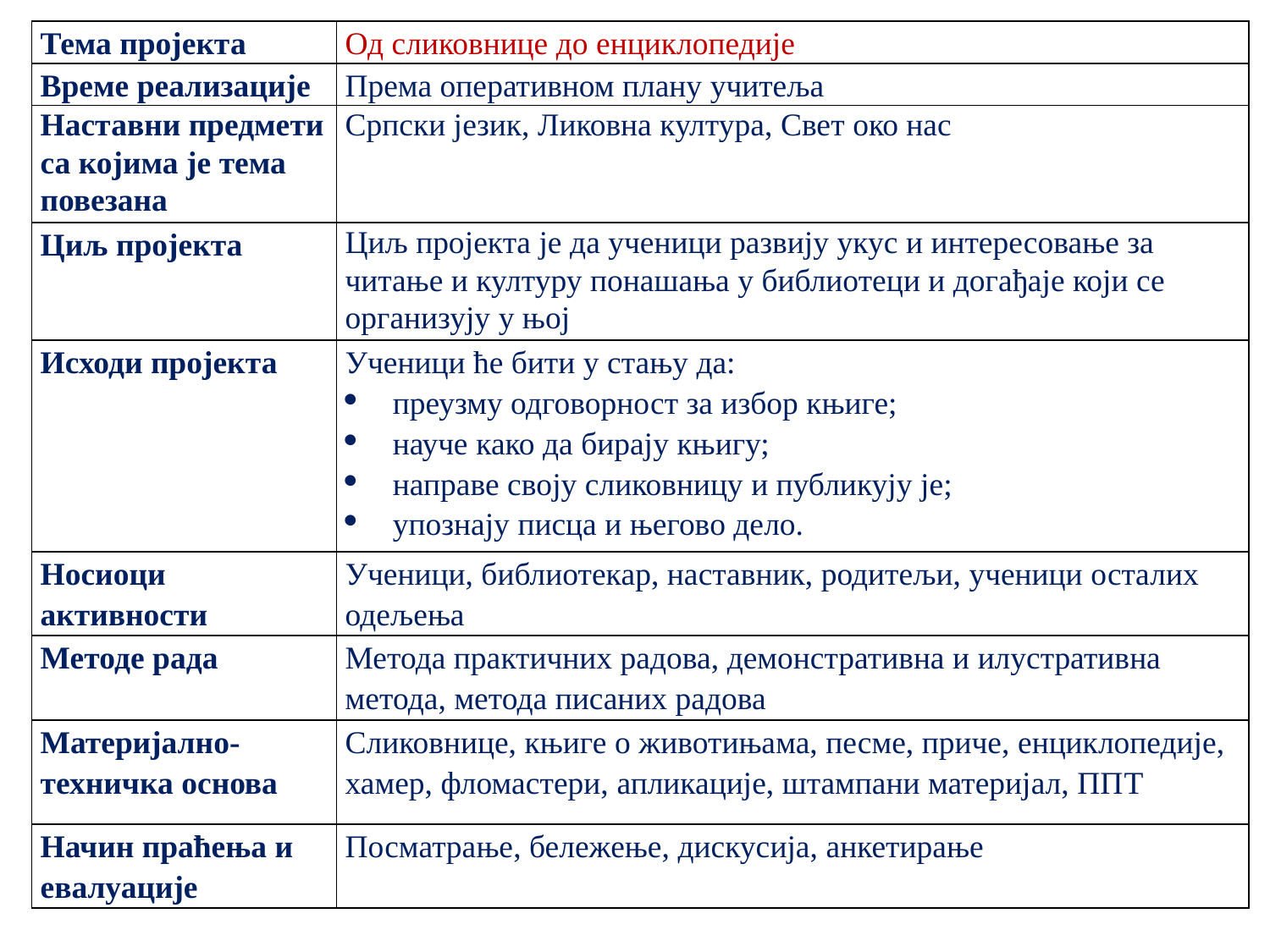

| Тема пројекта | Од сликовнице до енциклопедије |
| --- | --- |
| Време реализације | Према оперативном плану учитеља |
| Наставни предмети са којима је тема повезана | Српски језик, Ликовна култура, Свет око нас |
| Циљ пројекта | Циљ пројекта је да ученици развију укус и интересовање за читање и културу понашања у библиотеци и догађаје који се организују у њој |
| Исходи пројекта | Ученици ће бити у стању да: преузму одговорност за избор књиге; науче како да бирају књигу; направе своју сликовницу и публикују је; упознају писца и његово дело. |
| Носиоци активности | Ученици, библиотекар, наставник, родитељи, ученици осталих одељења |
| Методе рада | Метода практичних радова, демонстративна и илустративна метода, метода писаних радова |
| Материјално-техничка основа | Сликовнице, књиге о животињама, песме, приче, енциклопедије, хамер, фломастери, апликације, штампани материјал, ППТ |
| Начин праћења и евалуације | Посматрање, бележење, дискусија, анкетирање |